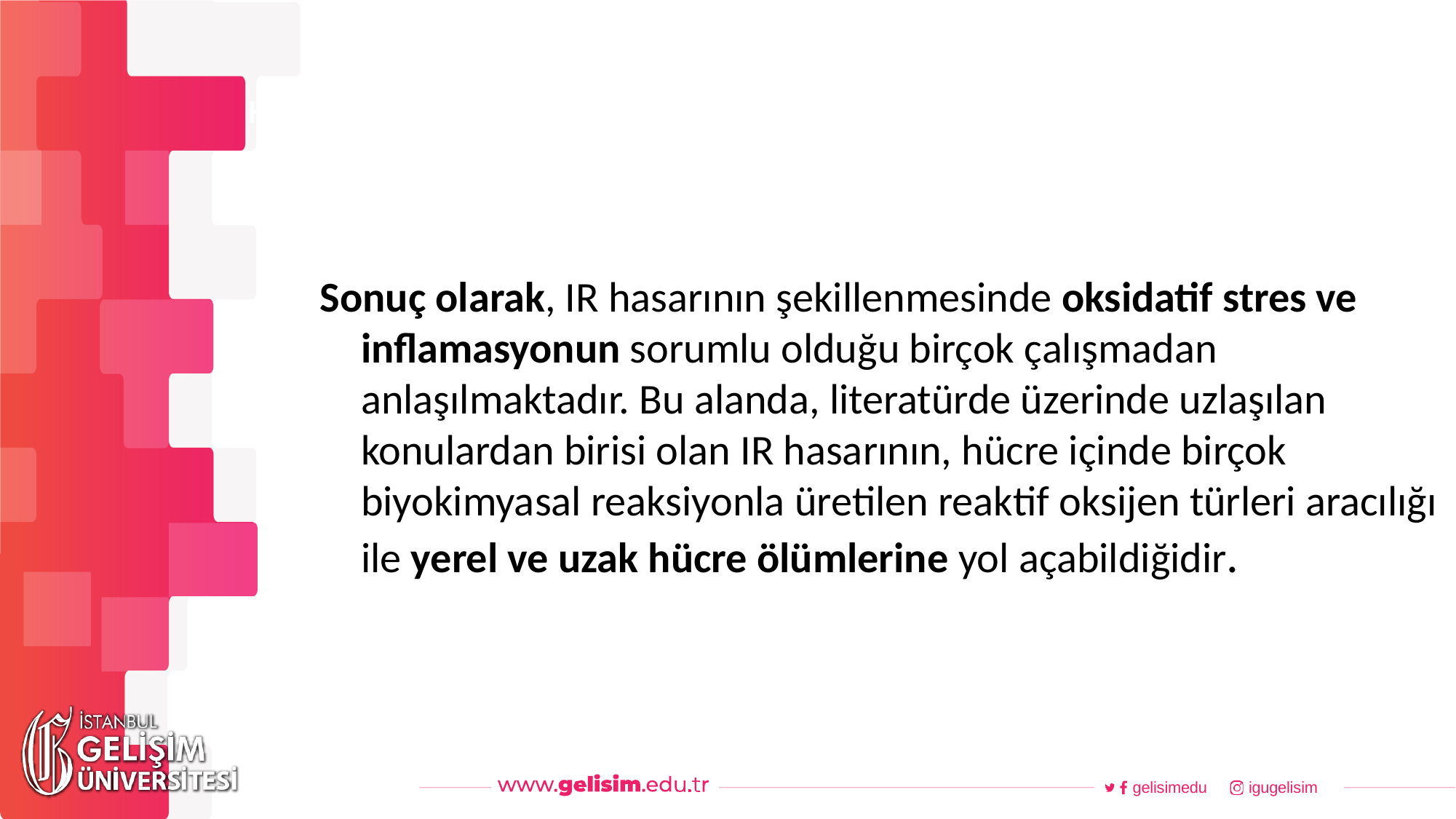

#
Haftalık Akış
Sonuç olarak, IR hasarının şekillenmesinde oksidatif stres ve inflamasyonun sorumlu olduğu birçok çalışmadan anlaşılmaktadır. Bu alanda, literatürde üzerinde uzlaşılan konulardan birisi olan IR hasarının, hücre içinde birçok biyokimyasal reaksiyonla üretilen reaktif oksijen türleri aracılığı ile yerel ve uzak hücre ölümlerine yol açabildiğidir.

gelisimedu
igugelisim